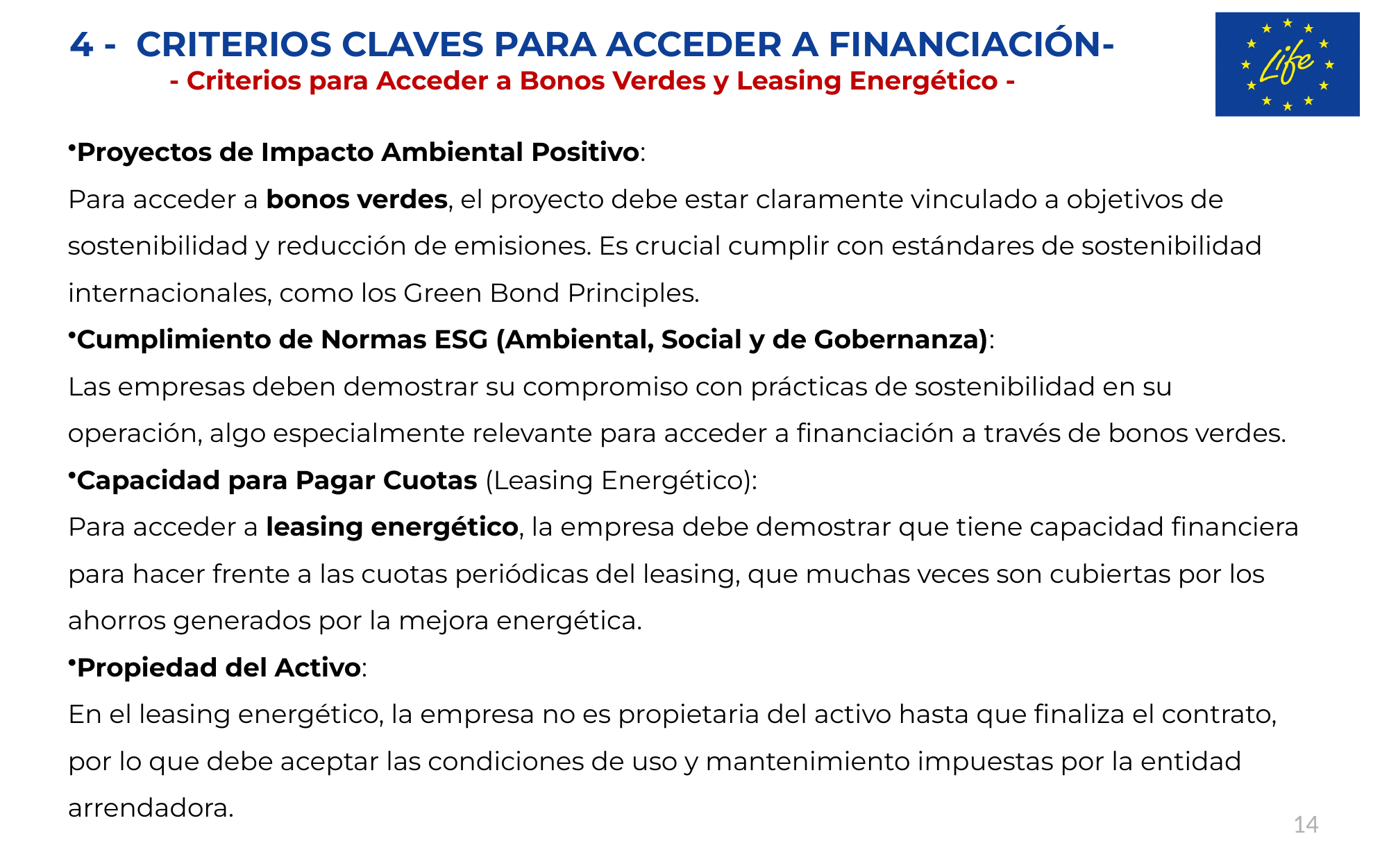

4 -  CRITERIOS CLAVES PARA ACCEDER A FINANCIACIÓN-
- Criterios para Acceder a Bonos Verdes y Leasing Energético -
Proyectos de Impacto Ambiental Positivo:
Para acceder a bonos verdes, el proyecto debe estar claramente vinculado a objetivos de sostenibilidad y reducción de emisiones. Es crucial cumplir con estándares de sostenibilidad internacionales, como los Green Bond Principles.
Cumplimiento de Normas ESG (Ambiental, Social y de Gobernanza):
Las empresas deben demostrar su compromiso con prácticas de sostenibilidad en su operación, algo especialmente relevante para acceder a financiación a través de bonos verdes.
Capacidad para Pagar Cuotas (Leasing Energético):
Para acceder a leasing energético, la empresa debe demostrar que tiene capacidad financiera para hacer frente a las cuotas periódicas del leasing, que muchas veces son cubiertas por los ahorros generados por la mejora energética.
Propiedad del Activo:
En el leasing energético, la empresa no es propietaria del activo hasta que finaliza el contrato, por lo que debe aceptar las condiciones de uso y mantenimiento impuestas por la entidad arrendadora.
14